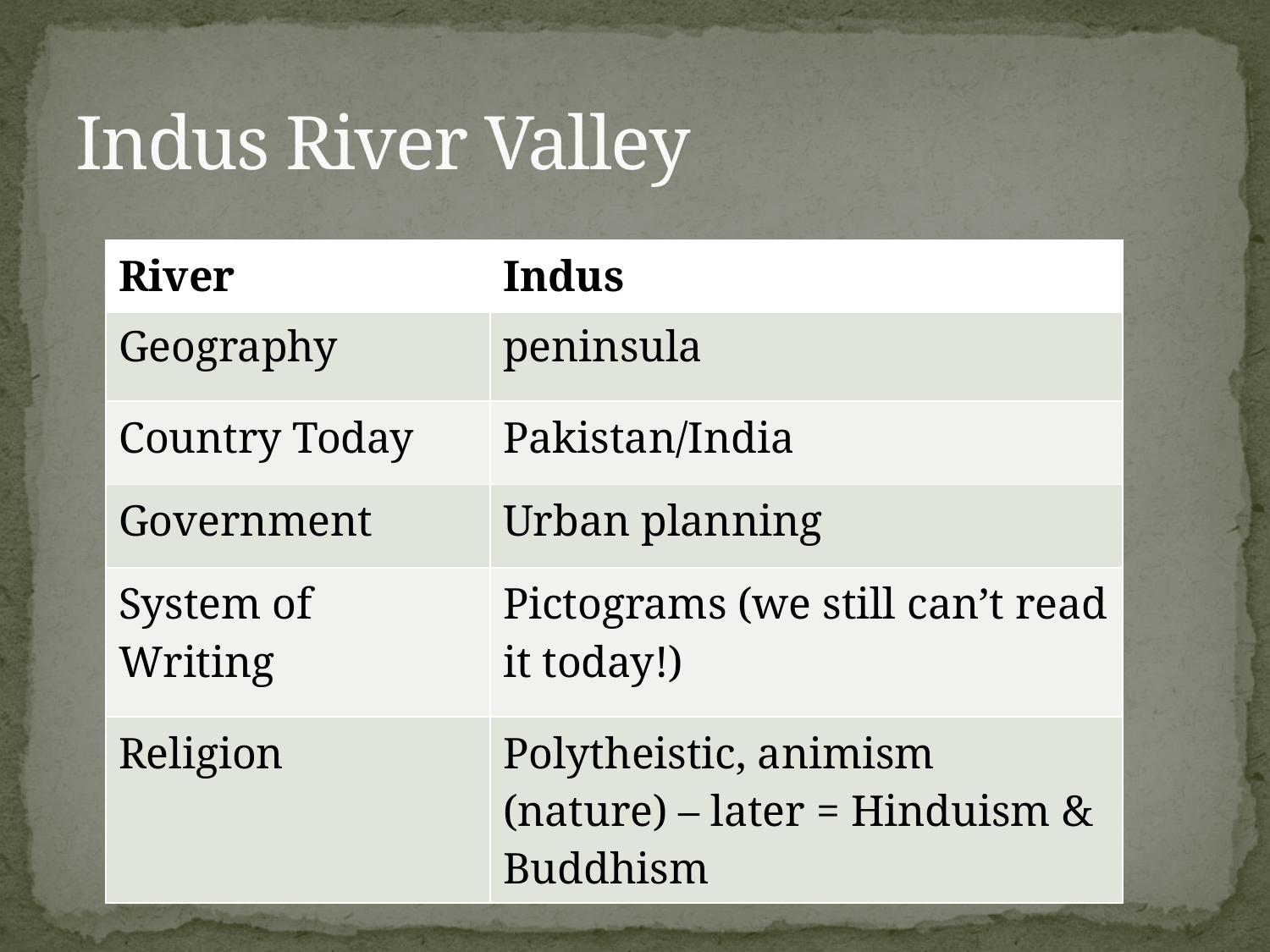

# Indus River Valley
| River | Indus |
| --- | --- |
| Geography | peninsula |
| Country Today | Pakistan/India |
| Government | Urban planning |
| System of Writing | Pictograms (we still can’t read it today!) |
| Religion | Polytheistic, animism (nature) – later = Hinduism & Buddhism |